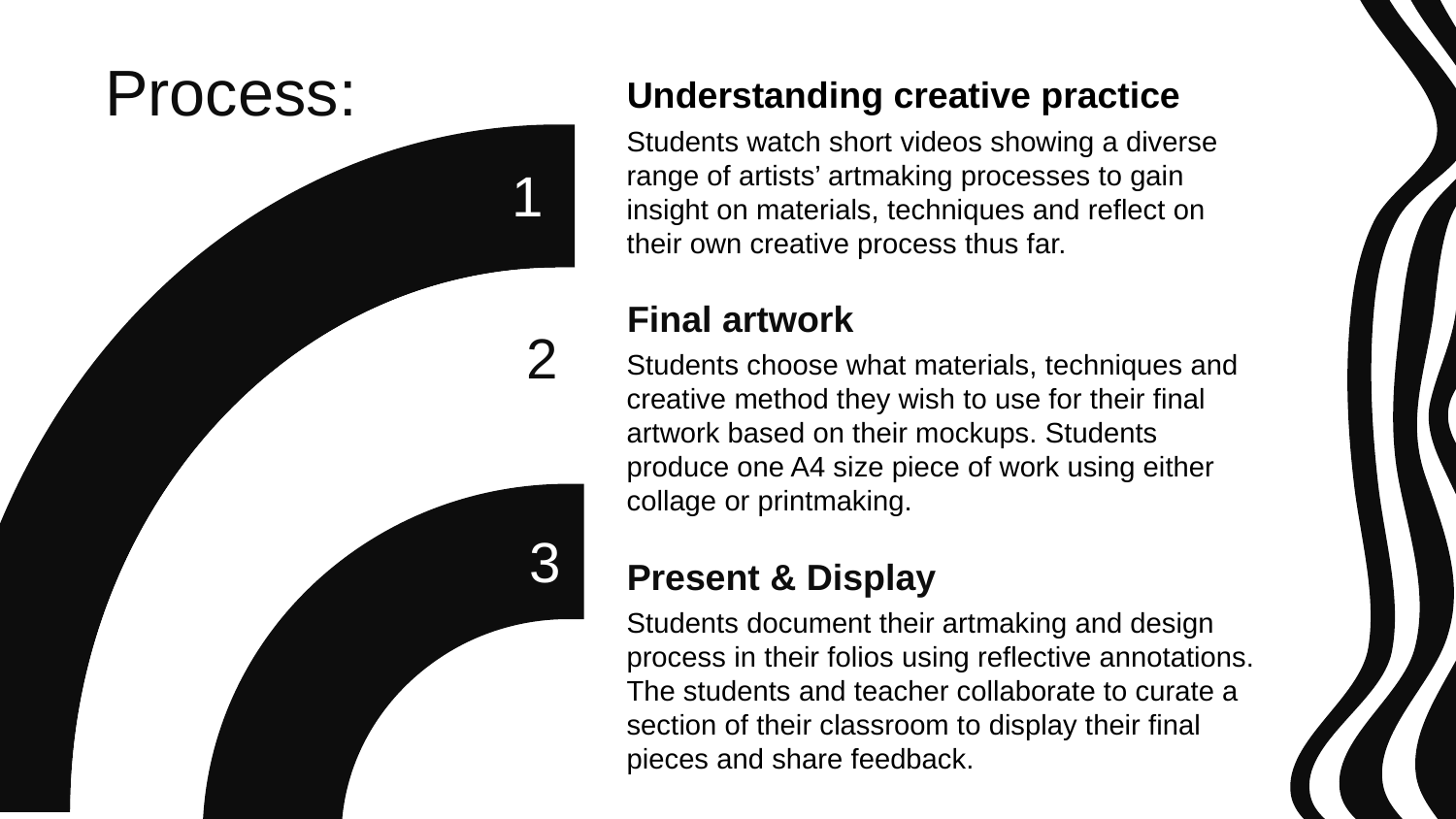

Understanding creative practice
# Process:
Students watch short videos showing a diverse range of artists’ artmaking processes to gain insight on materials, techniques and reflect on their own creative process thus far.

1
Final artwork
2
Students choose what materials, techniques and creative method they wish to use for their final artwork based on their mockups. Students produce one A4 size piece of work using either collage or printmaking.
3
Present & Display
Students document their artmaking and design process in their folios using reflective annotations. The students and teacher collaborate to curate a section of their classroom to display their final pieces and share feedback.